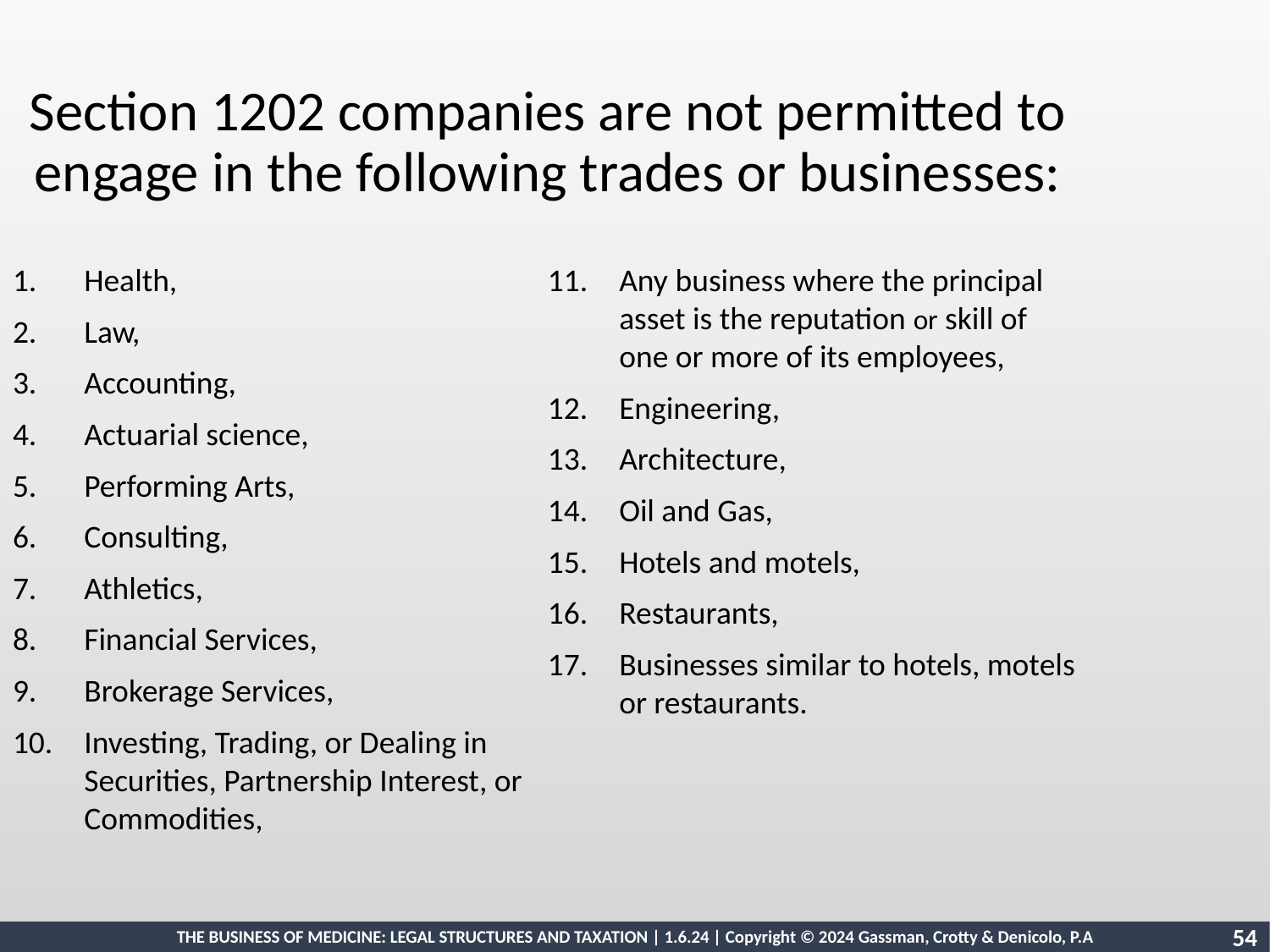

Section 1202 companies are not permitted to engage in the following trades or businesses:
Health,
Law,
Accounting,
Actuarial science,
Performing Arts,
Consulting,
Athletics,
Financial Services,
Brokerage Services,
Investing, Trading, or Dealing in Securities, Partnership Interest, or Commodities,
Any business where the principal asset is the reputation or skill of one or more of its employees,
Engineering,
Architecture,
Oil and Gas,
Hotels and motels,
Restaurants,
Businesses similar to hotels, motels or restaurants.